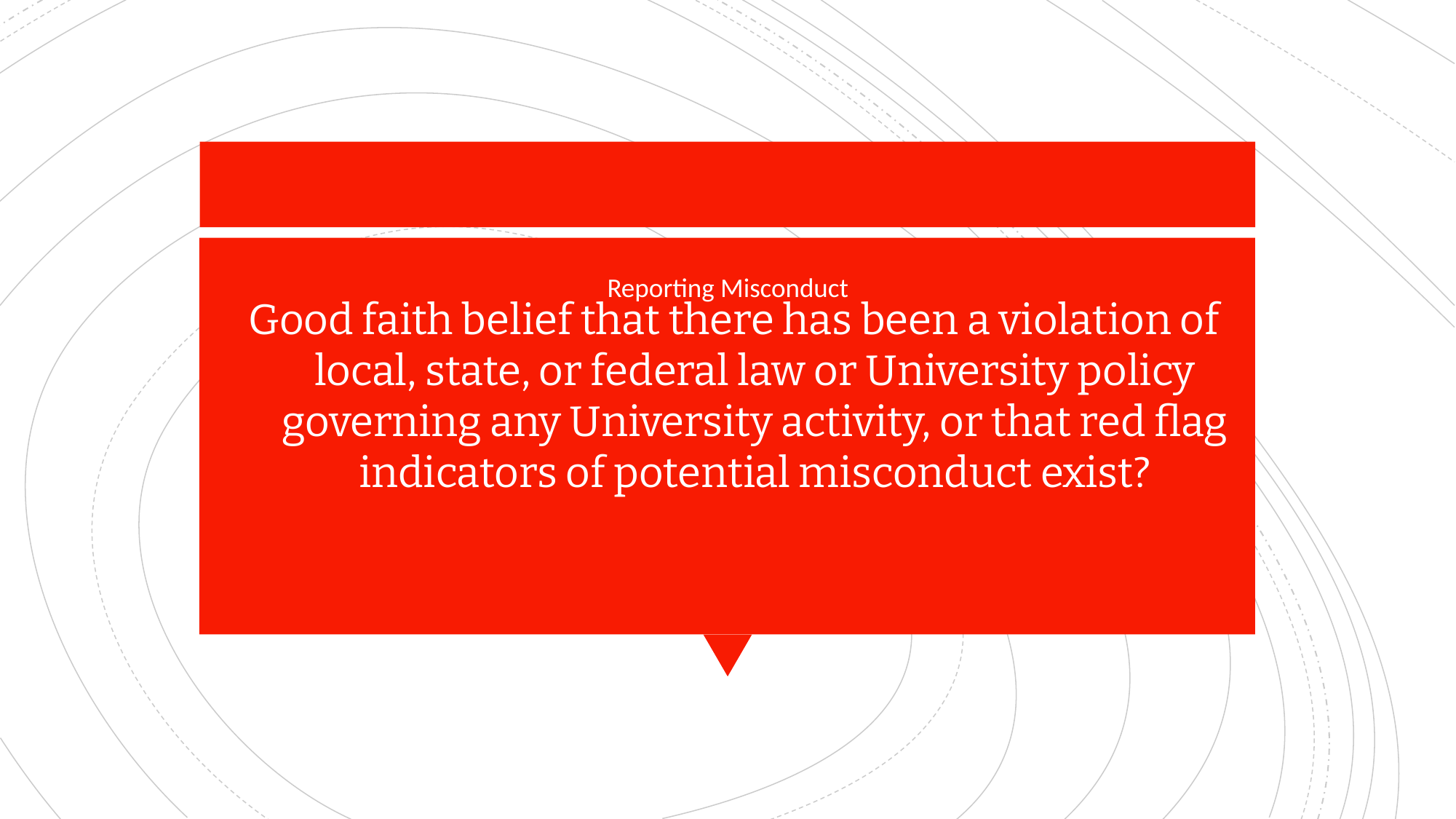

# Reporting Misconduct
Good faith belief that there has been a violation of local, state, or federal law or University policy governing any University activity, or that red flag indicators of potential misconduct exist?